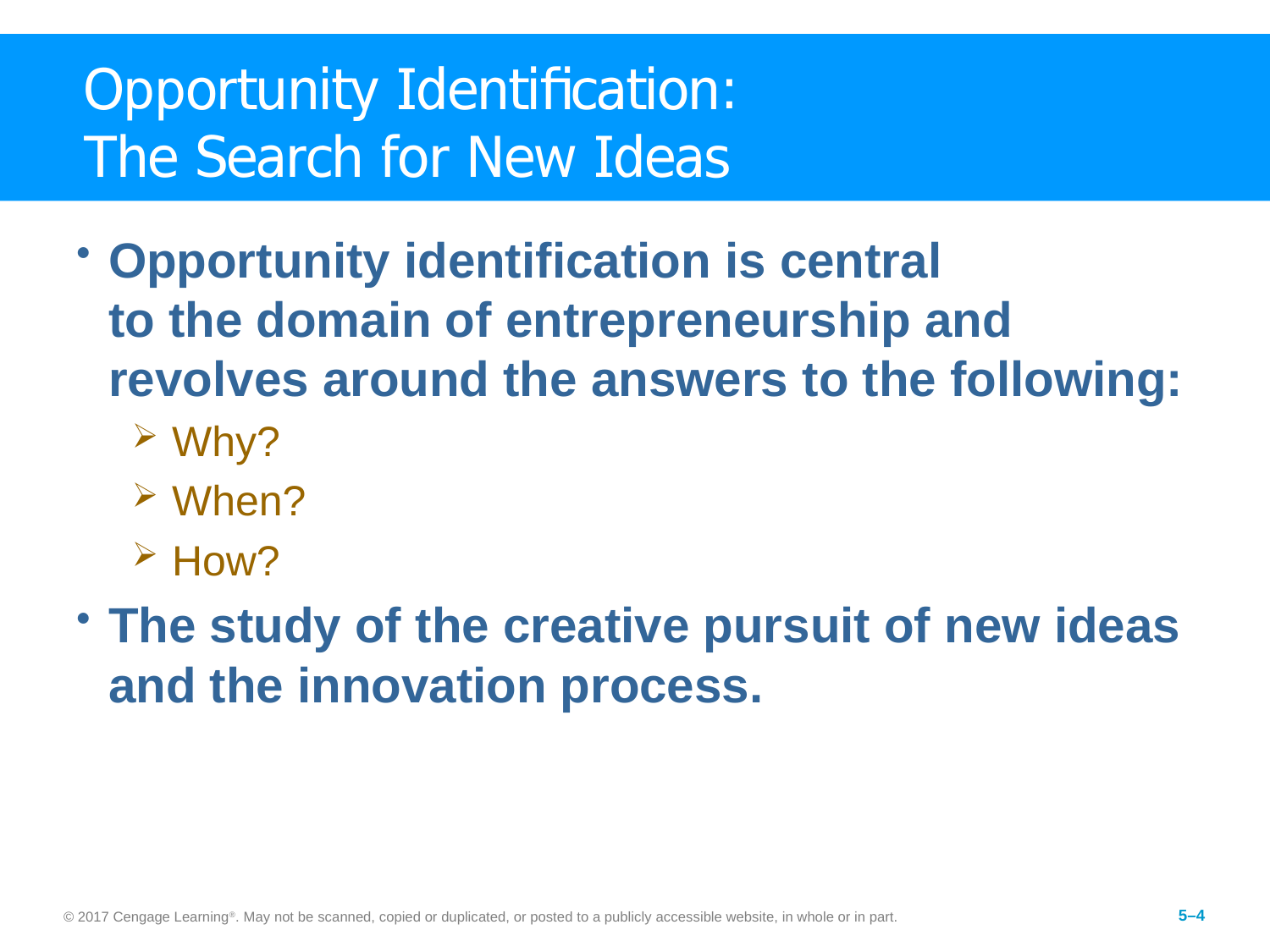

# Opportunity Identification: The Search for New Ideas
Opportunity identification is central
to the domain of entrepreneurship and revolves around the answers to the following:
Why?
When?
How?
The study of the creative pursuit of new ideas and the innovation process.
© 2017 Cengage Learning®. May not be scanned, copied or duplicated, or posted to a publicly accessible website, in whole or in part.
5–4